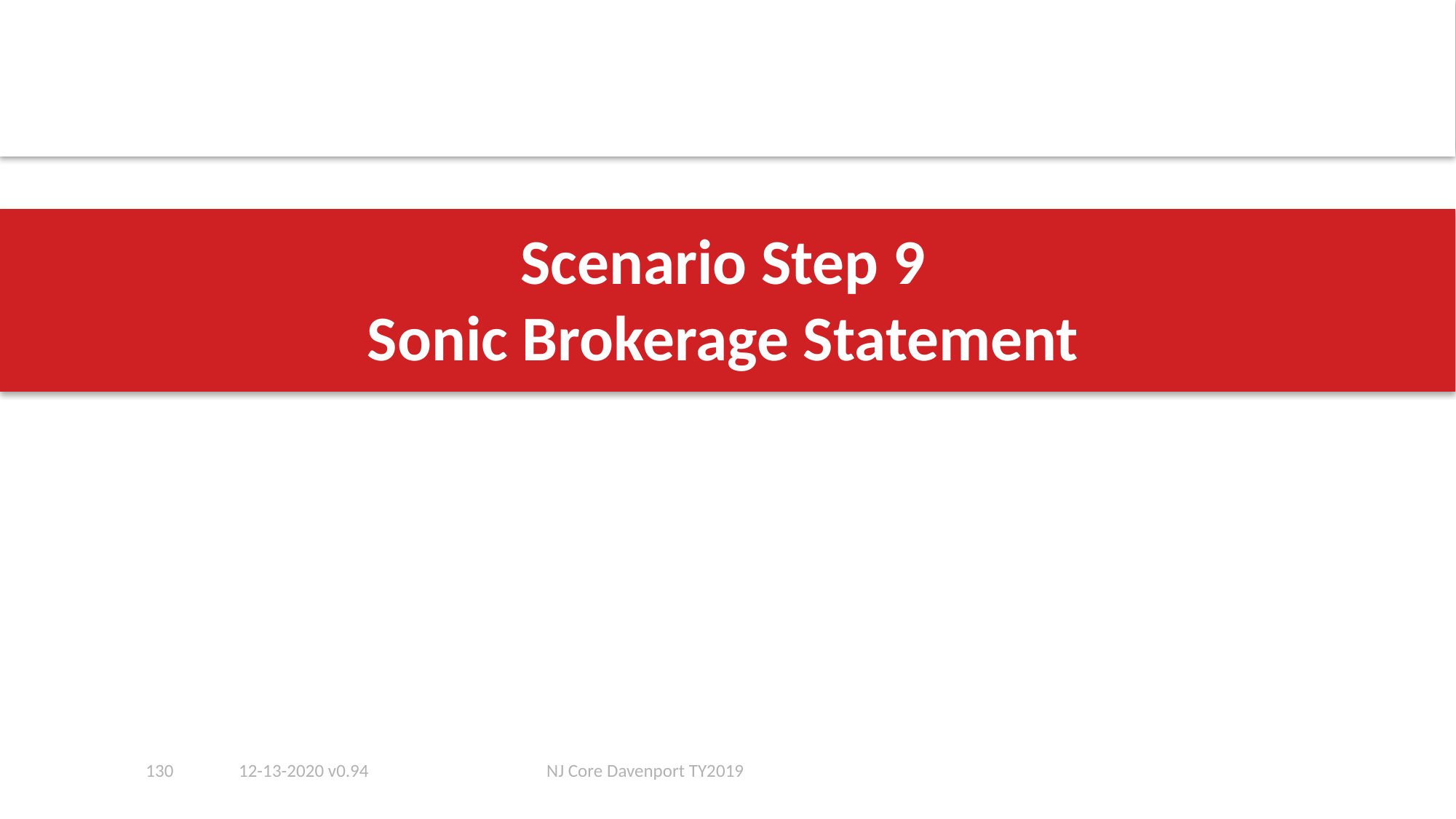

# Scenario Step 9 Sonic Brokerage Statement

130
12-13-2020 v0.94
NJ Core Davenport TY2019